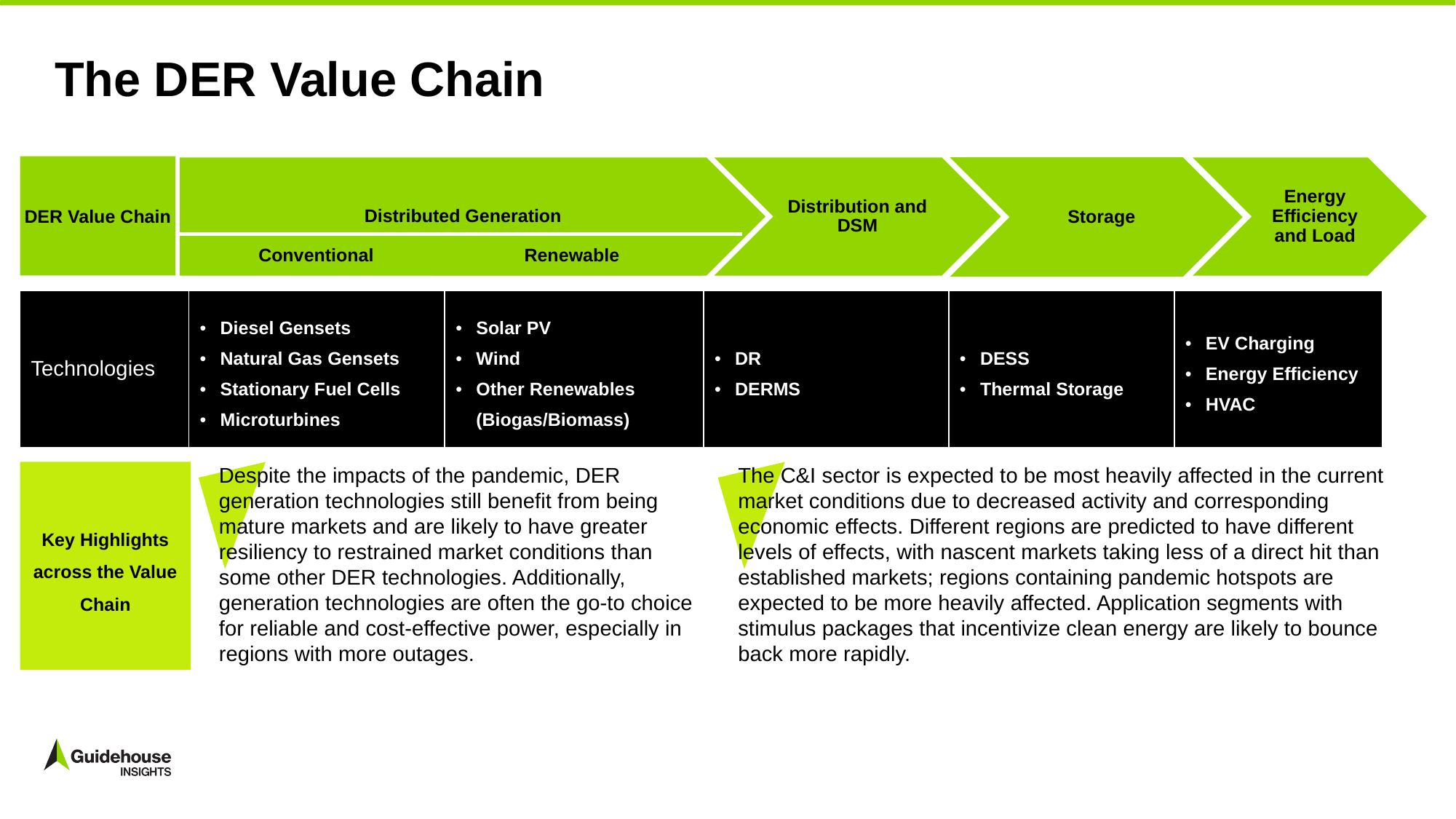

# The DER Value Chain
DER Value Chain
Distributed Generation
Renewable
Conventional
Distribution and DSM
Storage
Energy Efficiency and Load
| Technologies | Diesel Gensets Natural Gas Gensets Stationary Fuel Cells Microturbines | Solar PV Wind Other Renewables (Biogas/Biomass) | DR DERMS | DESS Thermal Storage | EV Charging Energy Efficiency HVAC |
| --- | --- | --- | --- | --- | --- |
Key Highlights across the Value Chain

Despite the impacts of the pandemic, DER generation technologies still benefit from being mature markets and are likely to have greater resiliency to restrained market conditions than some other DER technologies. Additionally, generation technologies are often the go-to choice for reliable and cost-effective power, especially in regions with more outages.

The C&I sector is expected to be most heavily affected in the current market conditions due to decreased activity and corresponding economic effects. Different regions are predicted to have different levels of effects, with nascent markets taking less of a direct hit than established markets; regions containing pandemic hotspots are expected to be more heavily affected. Application segments with stimulus packages that incentivize clean energy are likely to bounce back more rapidly.